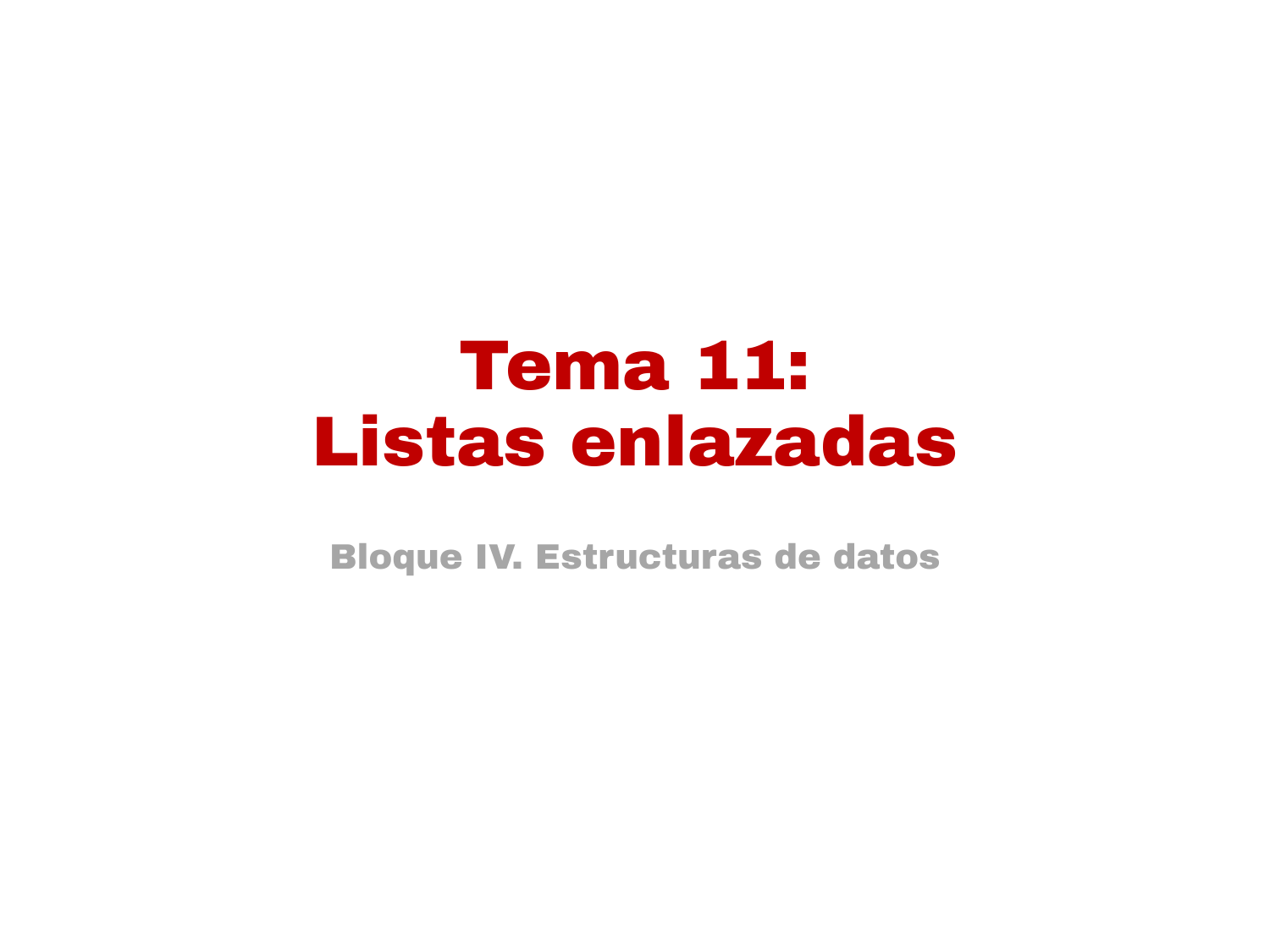

# Tema 11: Listas enlazadas
Bloque IV. Estructuras de datos